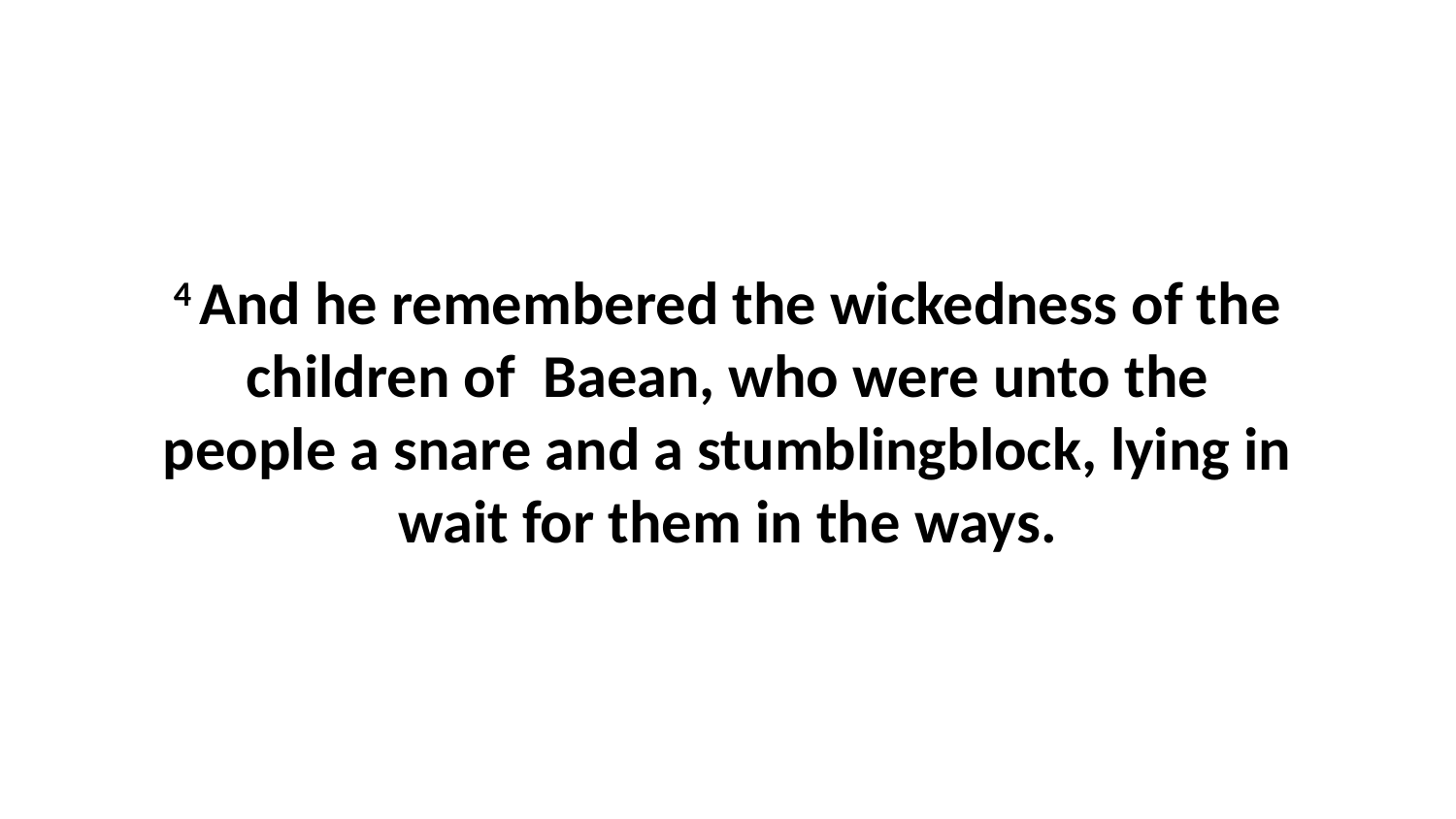

4 And he remembered the wickedness of the children of  Baean, who were unto the people a snare and a stumblingblock, lying in wait for them in the ways.